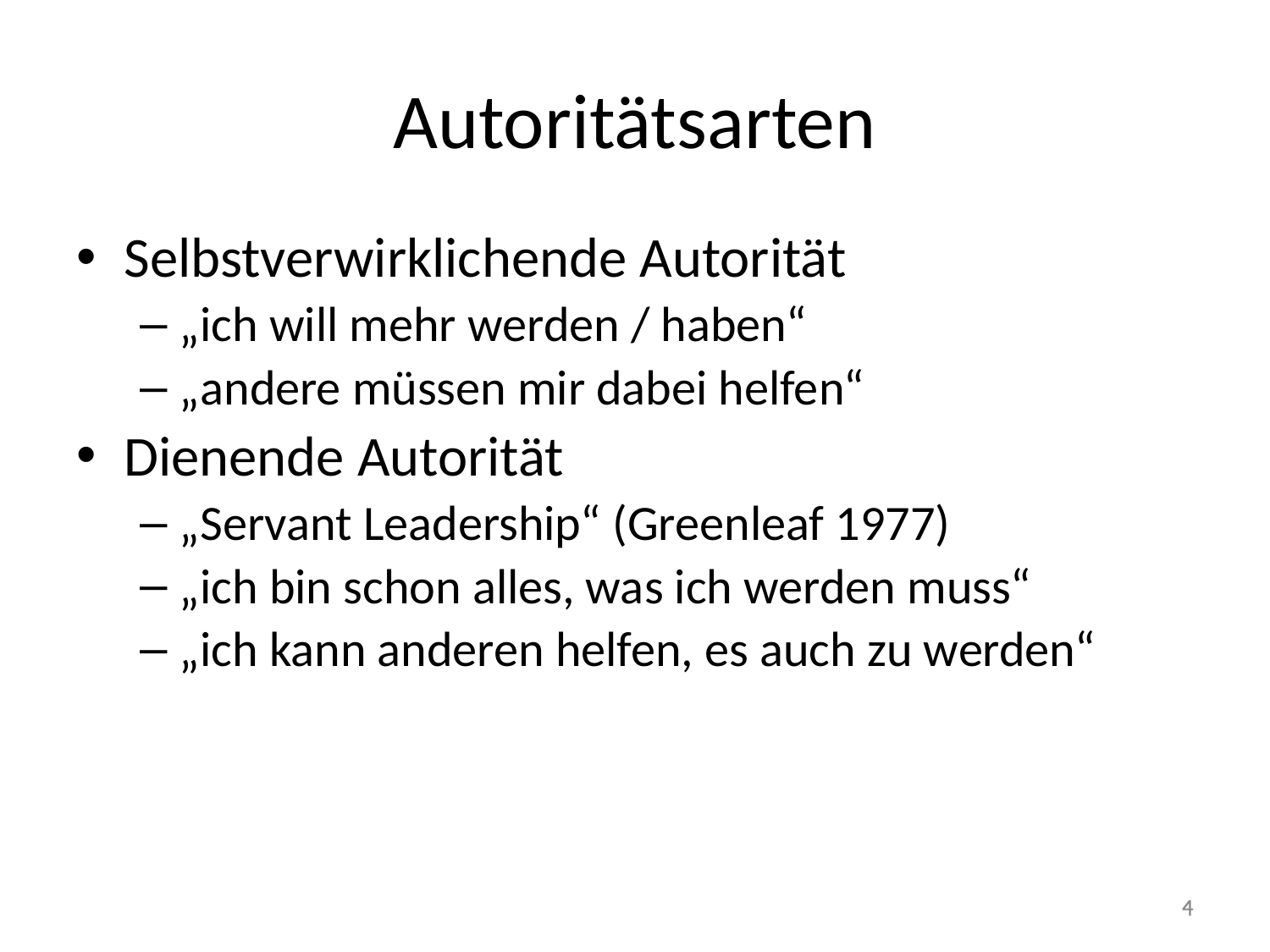

# Autoritätsarten
Selbstverwirklichende Autorität
„ich will mehr werden / haben“
„andere müssen mir dabei helfen“
Dienende Autorität
„Servant Leadership“ (Greenleaf 1977)
„ich bin schon alles, was ich werden muss“
„ich kann anderen helfen, es auch zu werden“
4